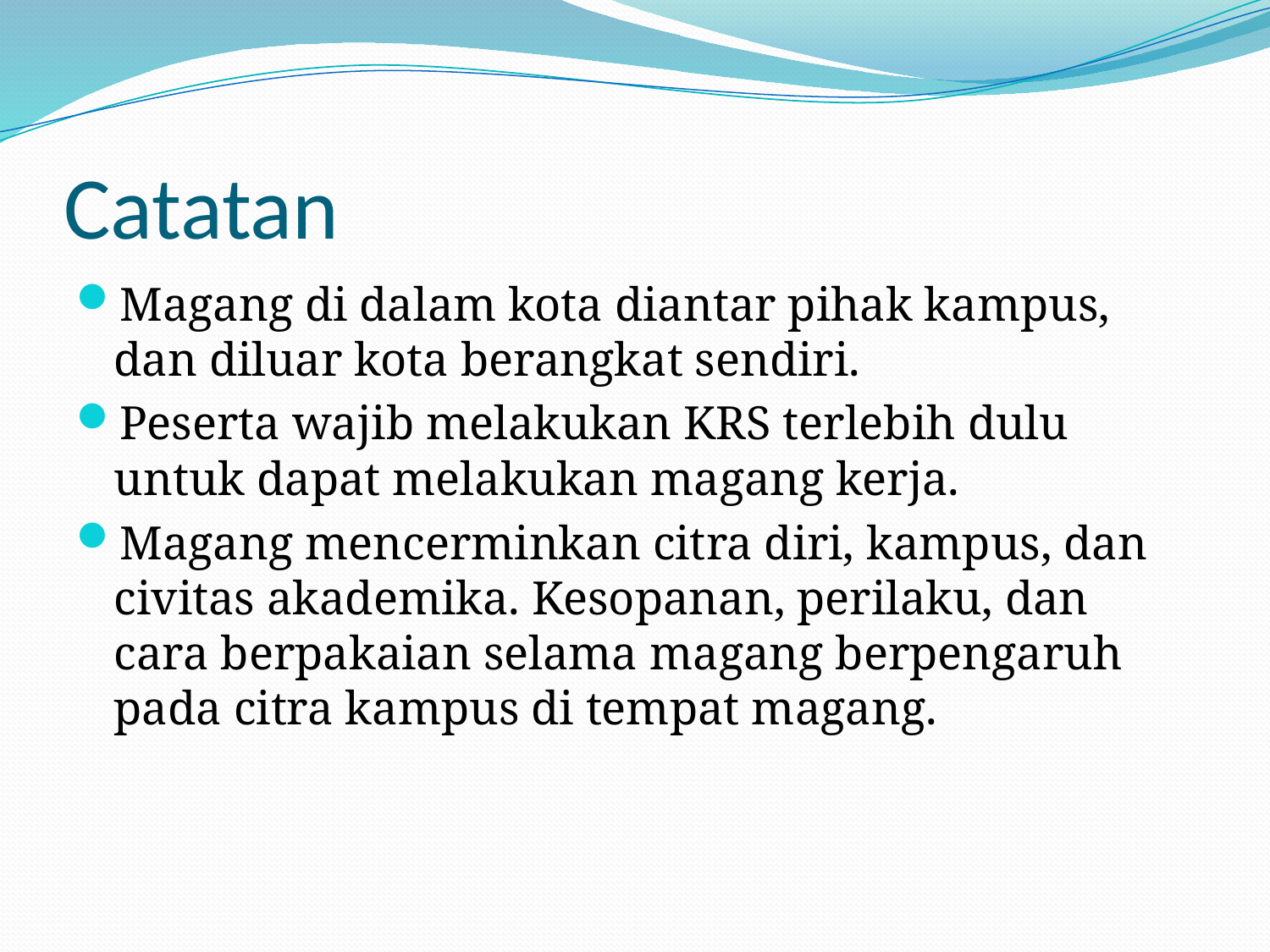

# Catatan
Magang di dalam kota diantar pihak kampus, dan diluar kota berangkat sendiri.
Peserta wajib melakukan KRS terlebih dulu untuk dapat melakukan magang kerja.
Magang mencerminkan citra diri, kampus, dan civitas akademika. Kesopanan, perilaku, dan cara berpakaian selama magang berpengaruh pada citra kampus di tempat magang.